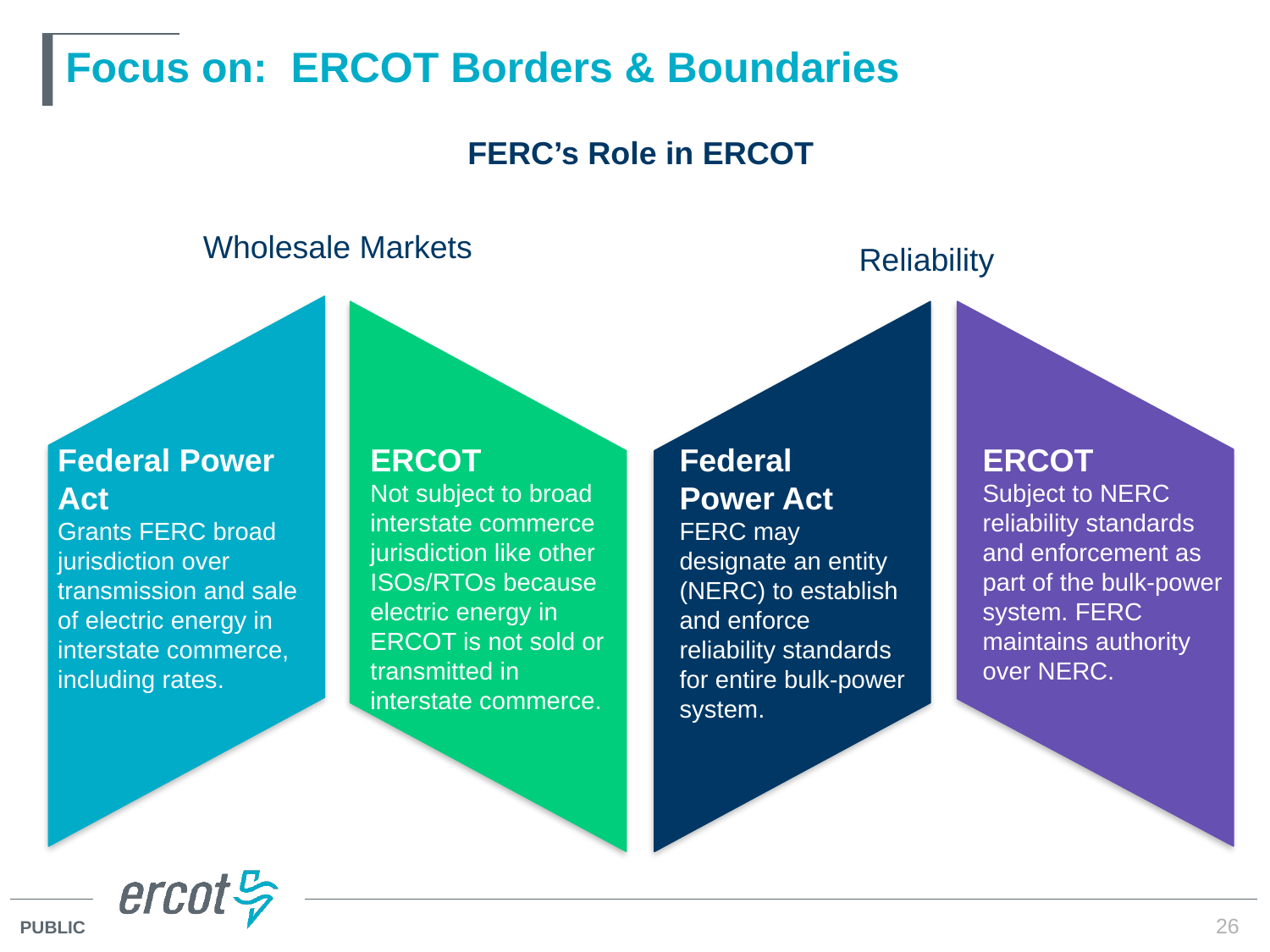

# Focus on:  ERCOT Borders & Boundaries
FERC’s Role in ERCOT

Wholesale Markets

Reliability

Federal Power Act
Grants FERC broad jurisdiction over transmission and sale of electric energy in interstate commerce, including rates.

ERCOT
Subject to NERC reliability standards and enforcement as part of the bulk-power system. FERC maintains authority over NERC.

Federal
Power Act
FERC may designate an entity (NERC) to establish and enforce reliability standards for entire bulk-power system.

ERCOT
Not subject to broad interstate commerce jurisdiction like other ISOs/RTOs because
electric energy in ERCOT is not sold or transmitted in interstate commerce.
26